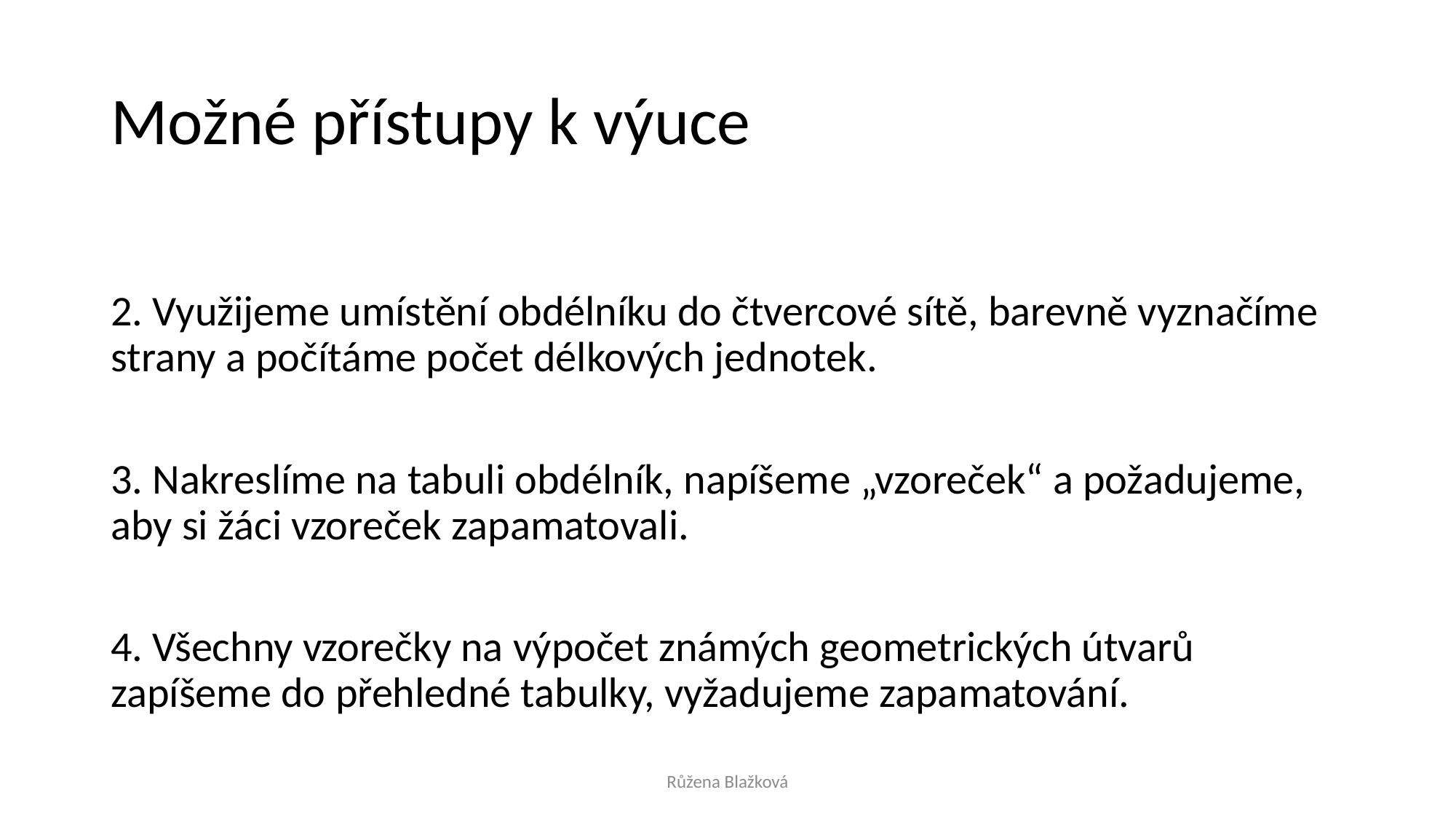

# Možné přístupy k výuce

2. Využijeme umístění obdélníku do čtvercové sítě, barevně vyznačíme strany a počítáme počet délkových jednotek.

3. Nakreslíme na tabuli obdélník, napíšeme „vzoreček“ a požadujeme, aby si žáci vzoreček zapamatovali.

4. Všechny vzorečky na výpočet známých geometrických útvarů zapíšeme do přehledné tabulky, vyžadujeme zapamatování.
Růžena Blažková